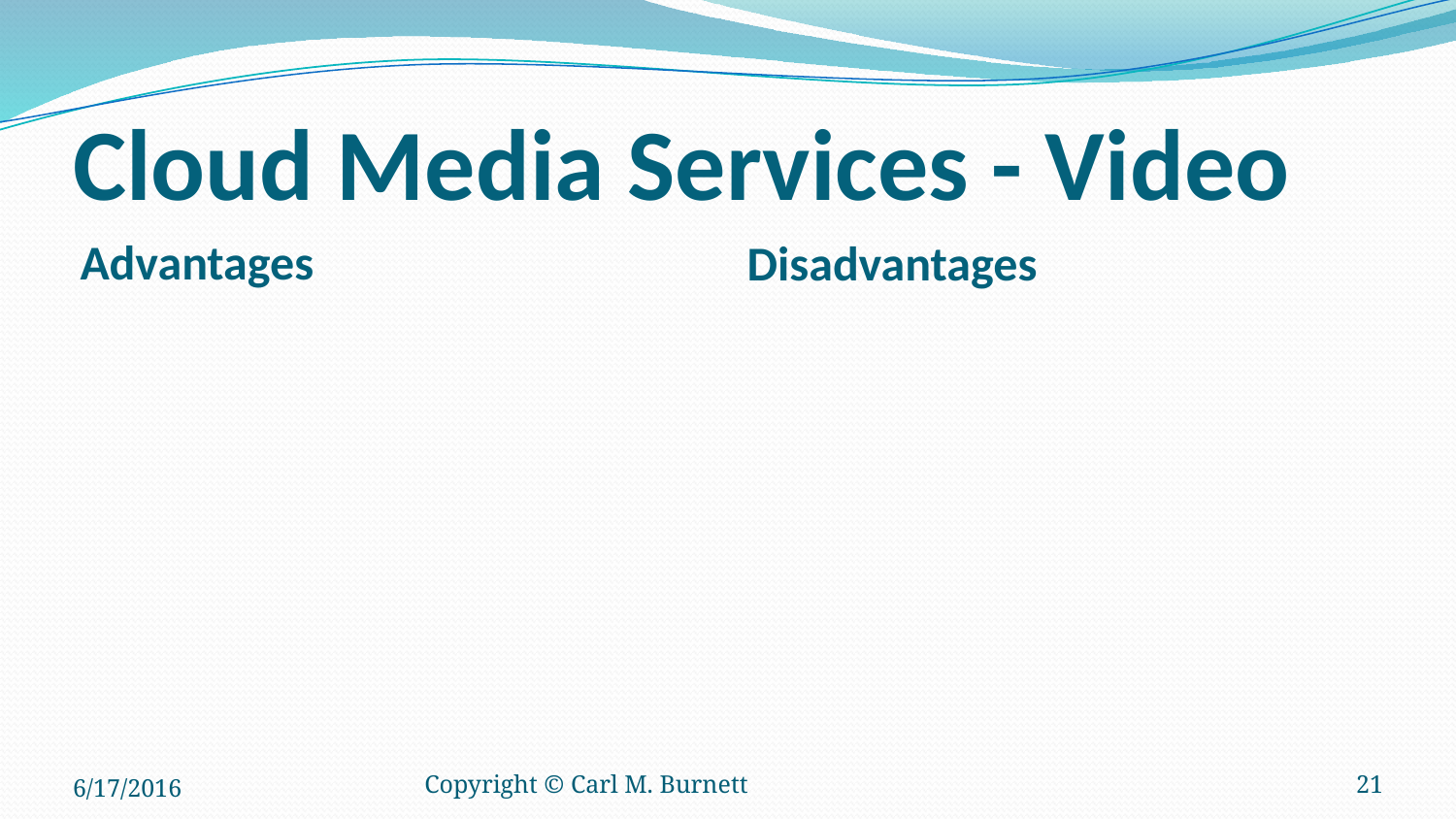

# Cloud Media Services - Video
Advantages
Disadvantages

6/17/2016
Copyright © Carl M. Burnett
21